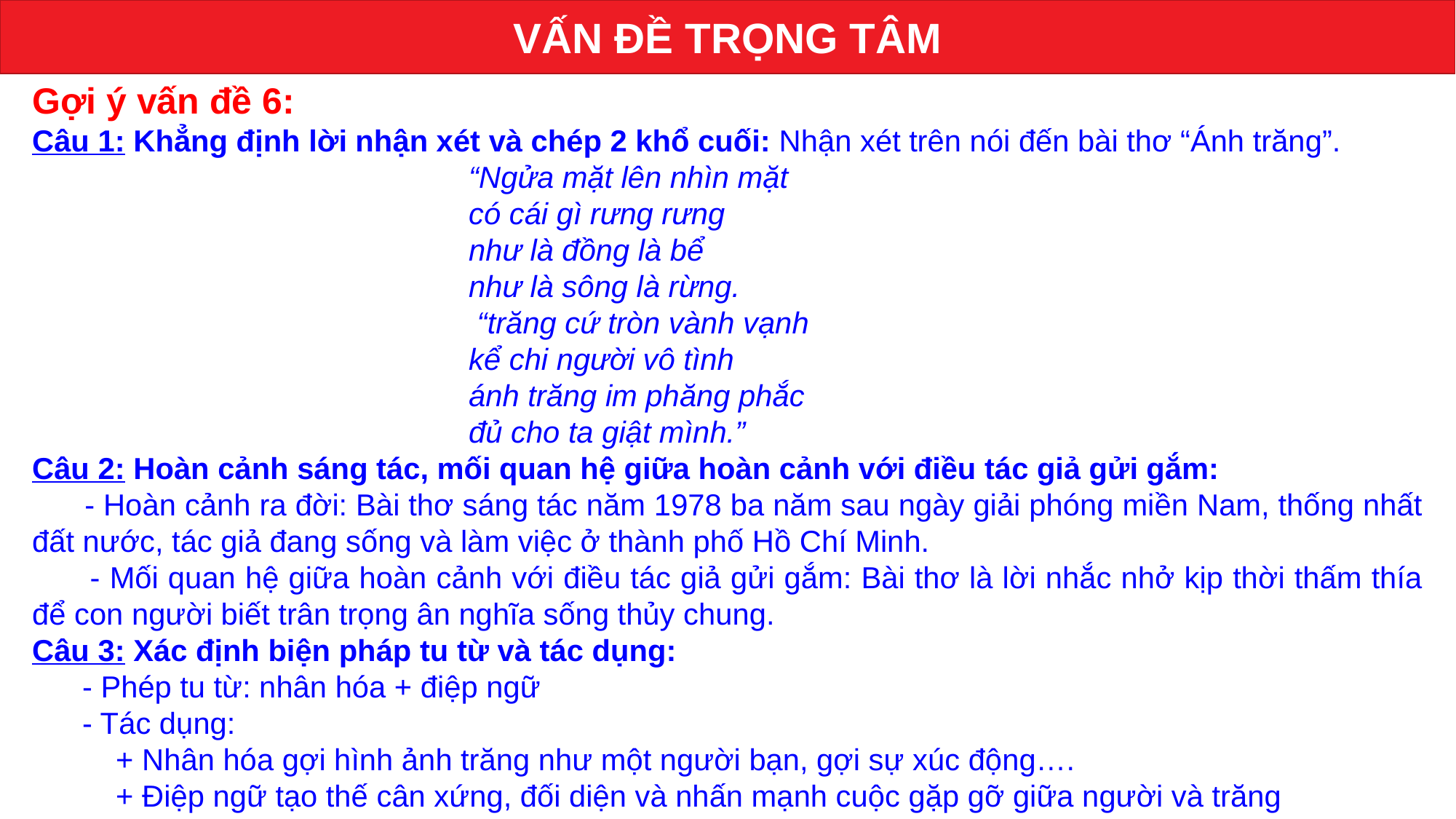

VẤN ĐỀ TRỌNG TÂM
Gợi ý vấn đề 6:
Câu 1: Khẳng định lời nhận xét và chép 2 khổ cuối: Nhận xét trên nói đến bài thơ “Ánh trăng”.
“Ngửa mặt lên nhìn mặt
có cái gì rưng rưng
như là đồng là bể
như là sông là rừng.
 “trăng cứ tròn vành vạnh
kể chi người vô tình
ánh trăng im phăng phắc
đủ cho ta giật mình.”
Câu 2: Hoàn cảnh sáng tác, mối quan hệ giữa hoàn cảnh với điều tác giả gửi gắm:
      - Hoàn cảnh ra đời: Bài thơ sáng tác năm 1978 ba năm sau ngày giải phóng miền Nam, thống nhất đất nước, tác giả đang sống và làm việc ở thành phố Hồ Chí Minh.
      - Mối quan hệ giữa hoàn cảnh với điều tác giả gửi gắm: Bài thơ là lời nhắc nhở kịp thời thấm thía để con người biết trân trọng ân nghĩa sống thủy chung.
Câu 3: Xác định biện pháp tu từ và tác dụng:
      - Phép tu từ: nhân hóa + điệp ngữ
      - Tác dụng:
          + Nhân hóa gợi hình ảnh trăng như một người bạn, gợi sự xúc động….
          + Điệp ngữ tạo thế cân xứng, đối diện và nhấn mạnh cuộc gặp gỡ giữa người và trăng